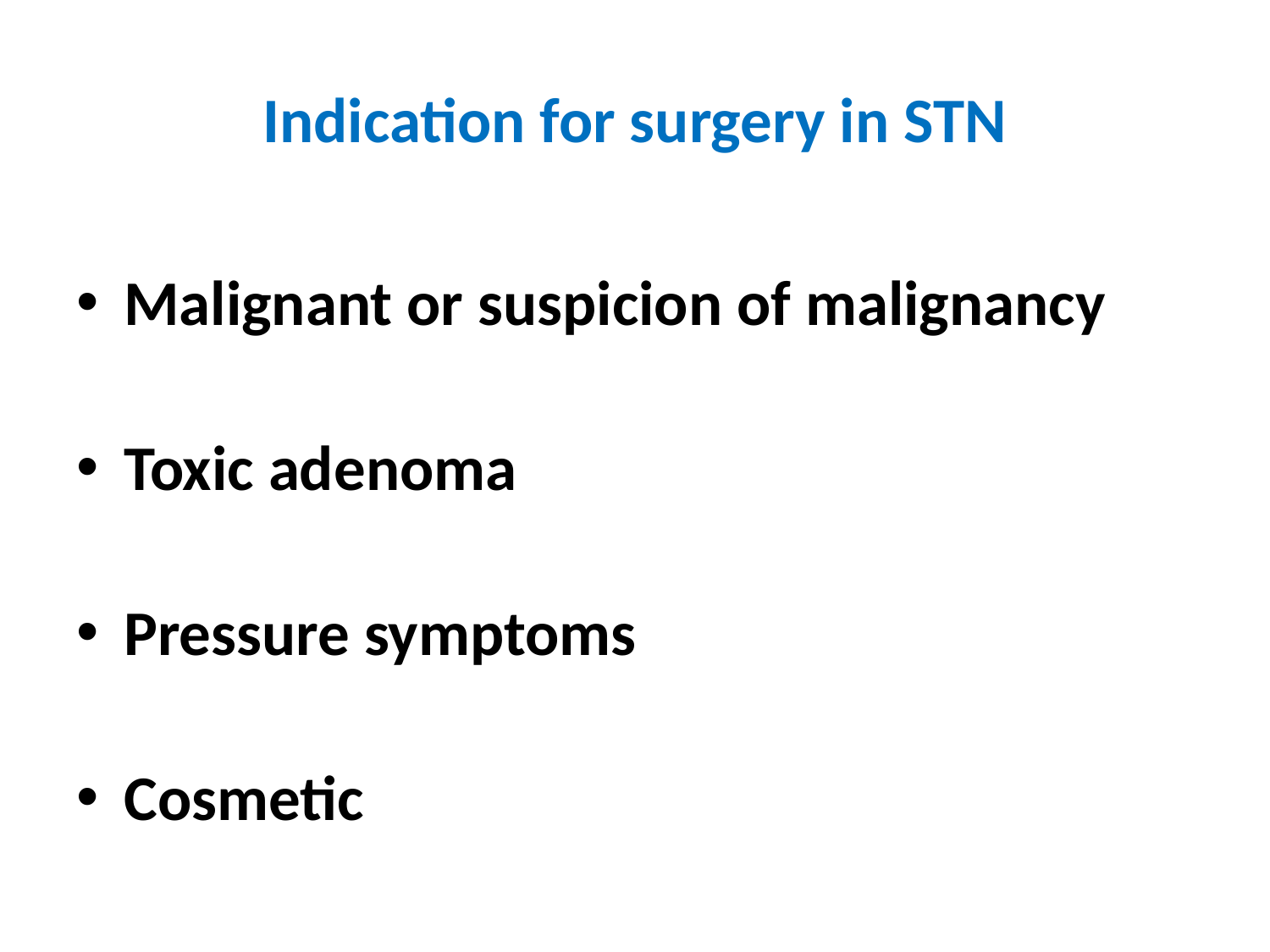

# Indication for surgery in STN
Malignant or suspicion of malignancy
Toxic adenoma
Pressure symptoms
Cosmetic